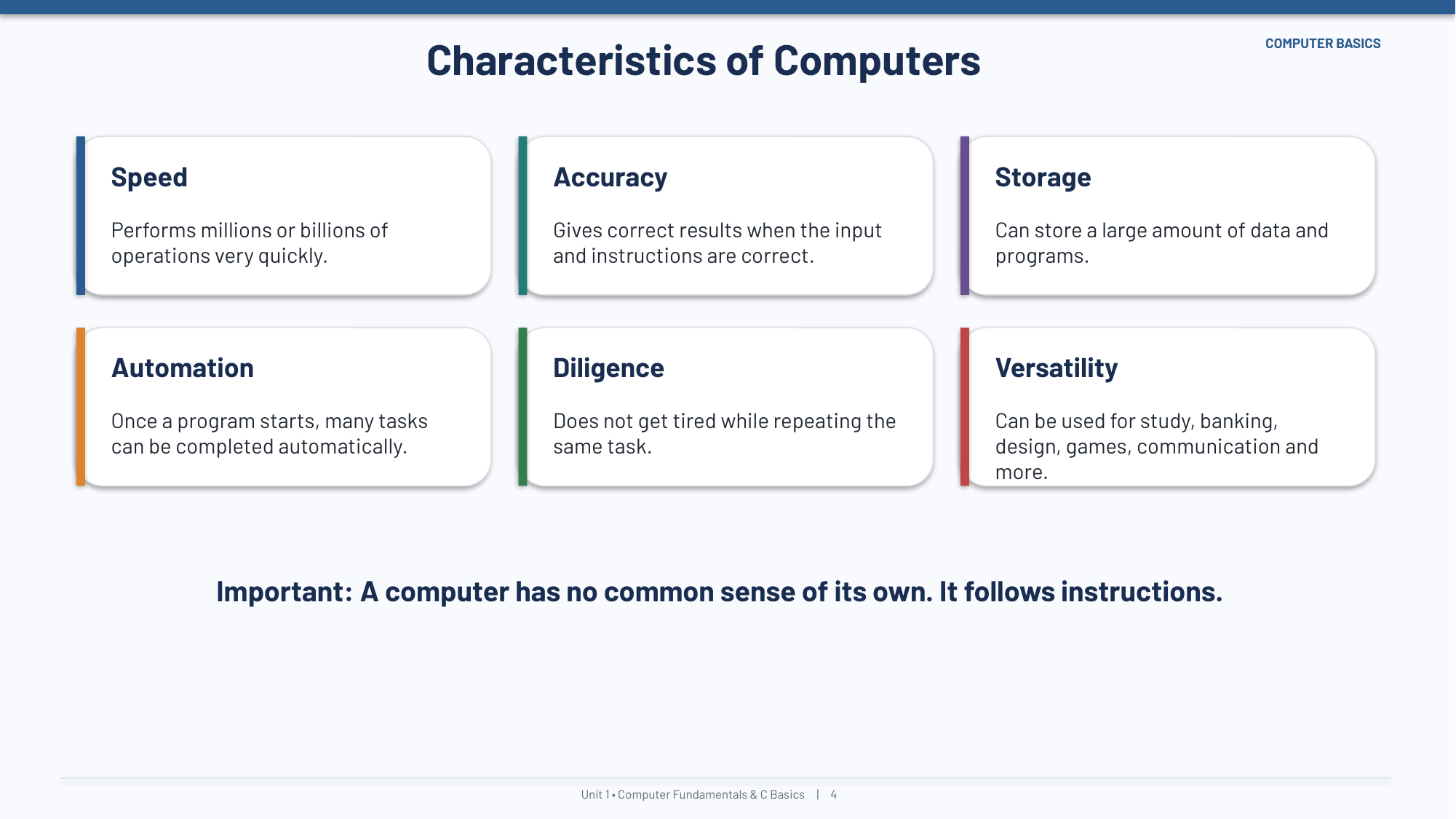

Characteristics of Computers
COMPUTER BASICS

Speed
Accuracy
Storage
Performs millions or billions of operations very quickly.
Gives correct results when the input and instructions are correct.
Can store a large amount of data and programs.

Automation
Diligence
Versatility
Once a program starts, many tasks can be completed automatically.
Does not get tired while repeating the same task.
Can be used for study, banking, design, games, communication and more.
Important: A computer has no common sense of its own. It follows instructions.

Unit 1 • Computer Fundamentals & C Basics     |     4